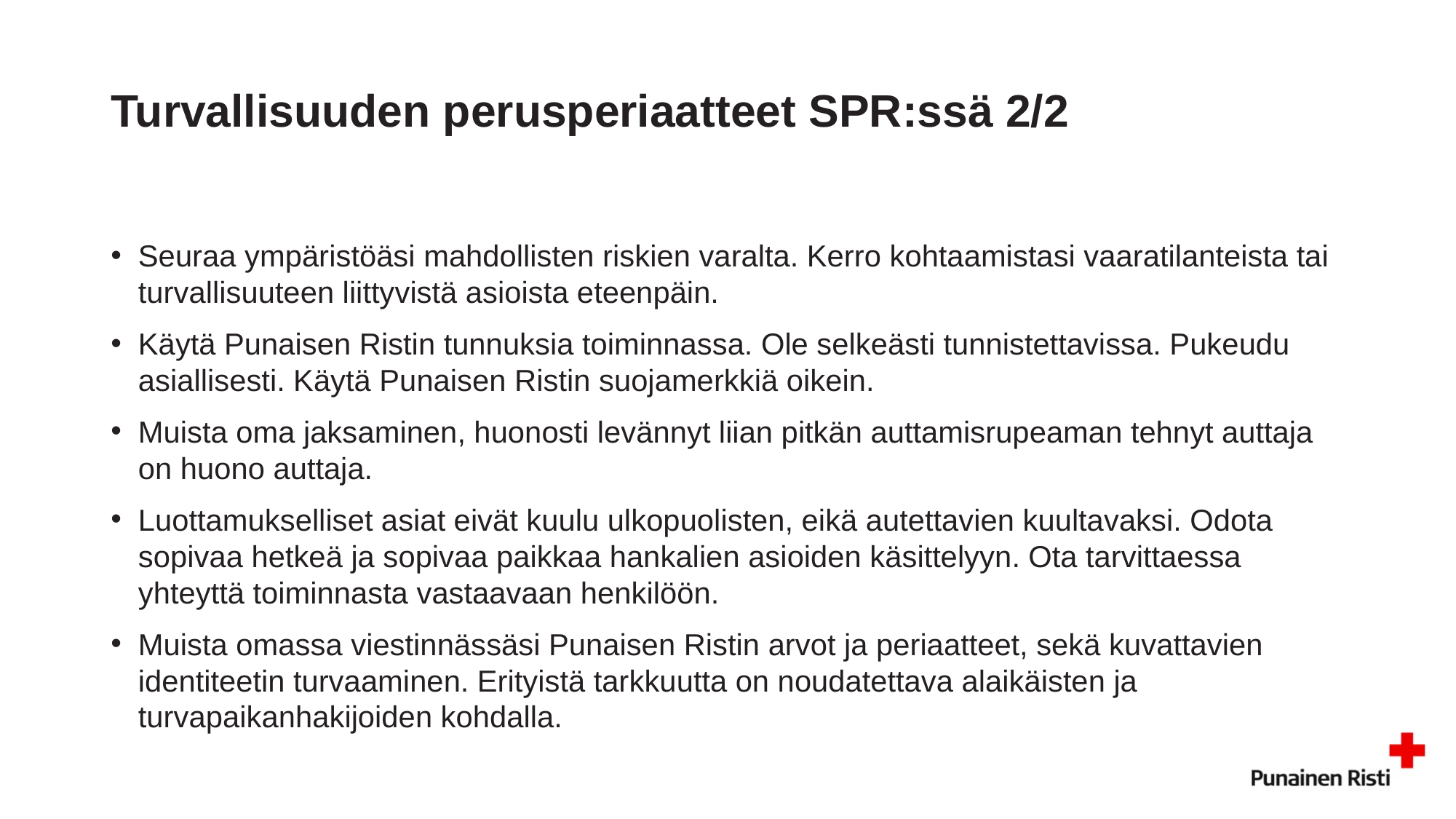

# Turvallisuuden perusperiaatteet SPR:ssä 2/2
Seuraa ympäristöäsi mahdollisten riskien varalta. Kerro kohtaamistasi vaaratilanteista tai turvallisuuteen liittyvistä asioista eteenpäin.
Käytä Punaisen Ristin tunnuksia toiminnassa. Ole selkeästi tunnistettavissa. Pukeudu asiallisesti. Käytä Punaisen Ristin suojamerkkiä oikein.
Muista oma jaksaminen, huonosti levännyt liian pitkän auttamisrupeaman tehnyt auttaja on huono auttaja.
Luottamukselliset asiat eivät kuulu ulkopuolisten, eikä autettavien kuultavaksi. Odota sopivaa hetkeä ja sopivaa paikkaa hankalien asioiden käsittelyyn. Ota tarvittaessa yhteyttä toiminnasta vastaavaan henkilöön.
Muista omassa viestinnässäsi Punaisen Ristin arvot ja periaatteet, sekä kuvattavien identiteetin turvaaminen. Erityistä tarkkuutta on noudatettava alaikäisten ja turvapaikanhakijoiden kohdalla.